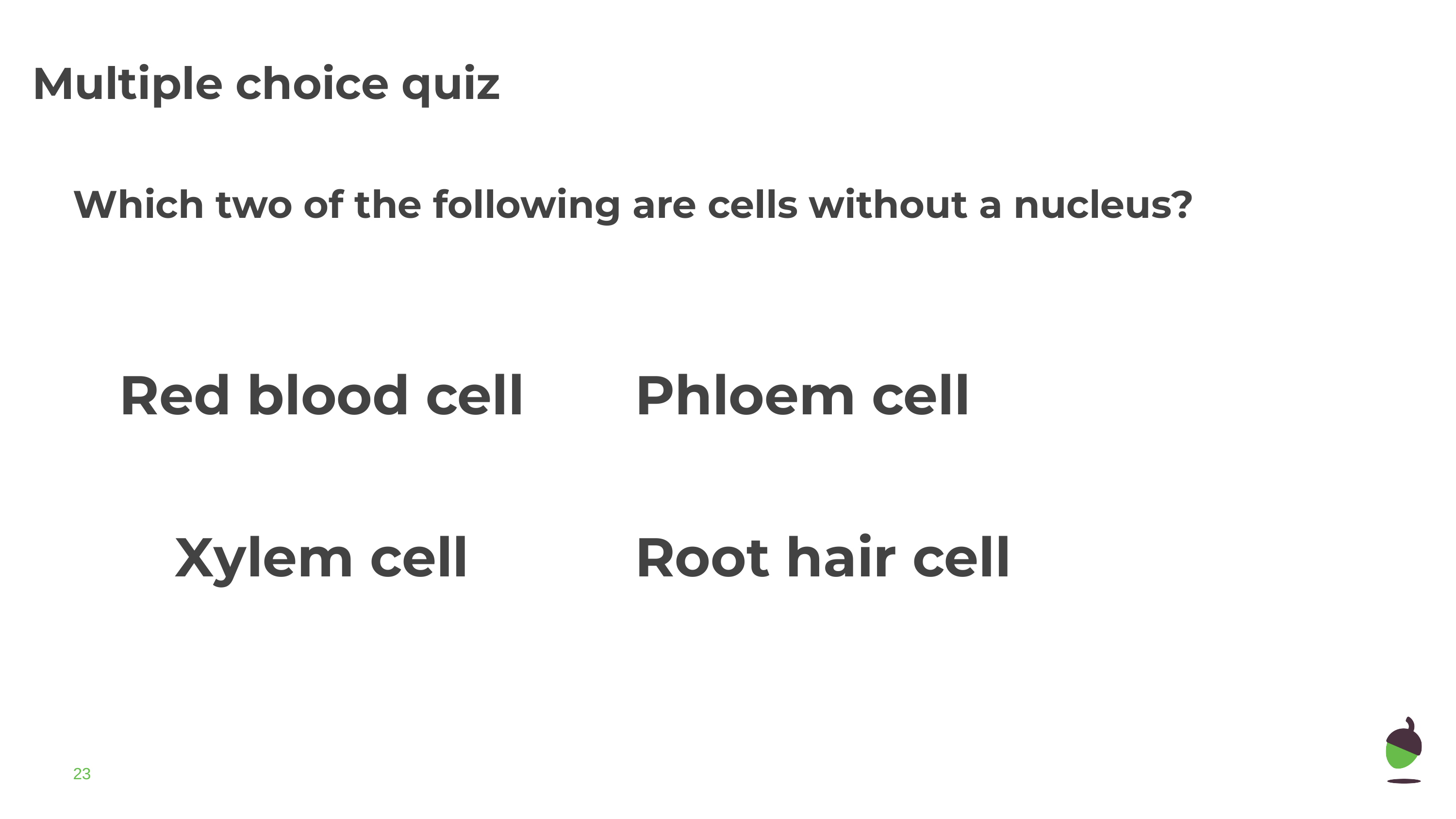

# Multiple choice quiz
Which two of the following are cells without a nucleus?
Red blood cell
Phloem cell
Xylem cell
Root hair cell

23